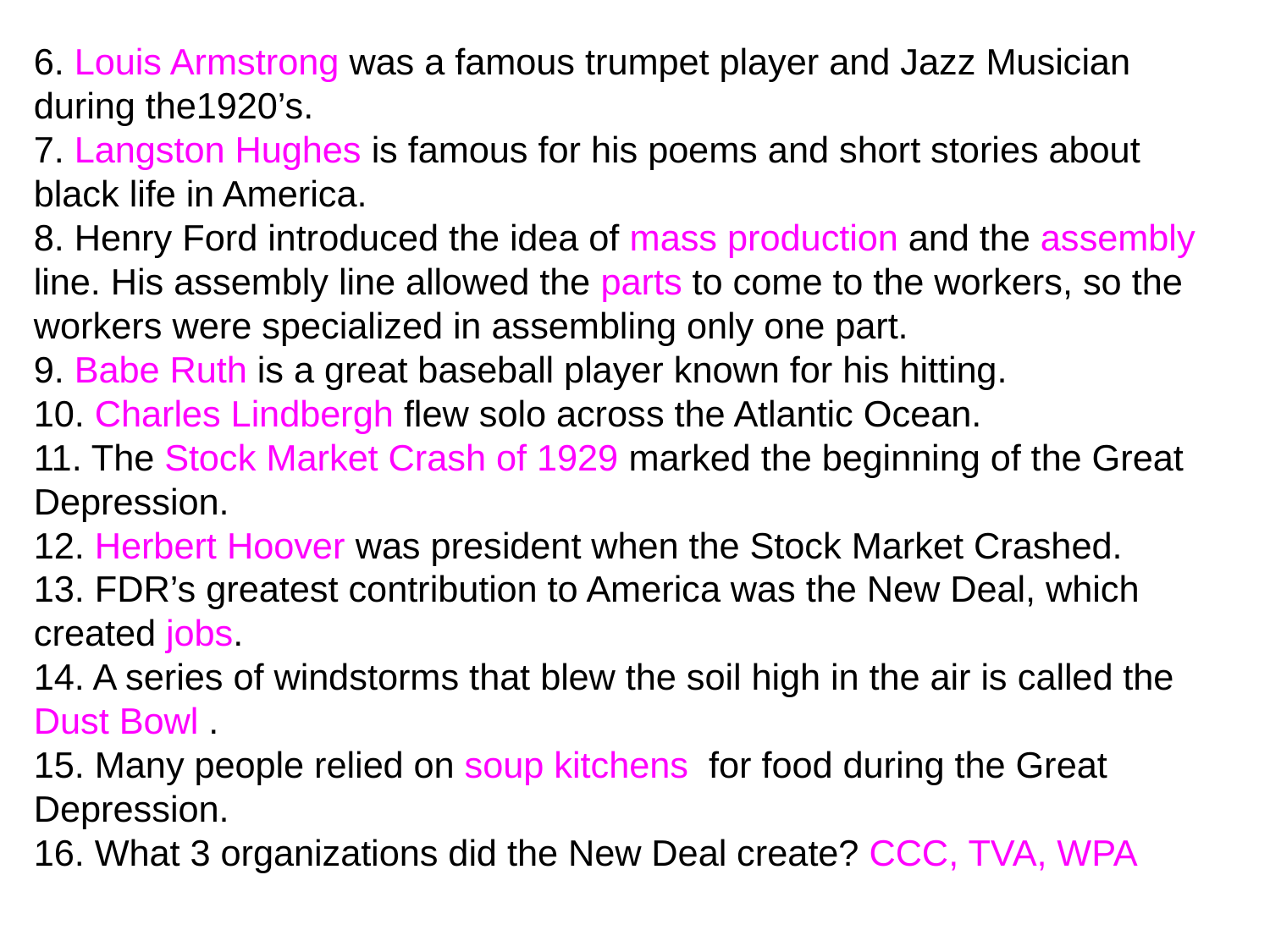

6. Louis Armstrong was a famous trumpet player and Jazz Musician during the1920’s.
7. Langston Hughes is famous for his poems and short stories about black life in America.
8. Henry Ford introduced the idea of mass production and the assembly  line. His assembly line allowed the parts to come to the workers, so the workers were specialized in assembling only one part.
9. Babe Ruth is a great baseball player known for his hitting.
10. Charles Lindbergh flew solo across the Atlantic Ocean.
11. The Stock Market Crash of 1929 marked the beginning of the Great Depression.
12. Herbert Hoover was president when the Stock Market Crashed.
13. FDR’s greatest contribution to America was the New Deal, which created jobs.
14. A series of windstorms that blew the soil high in the air is called the Dust Bowl .
15. Many people relied on soup kitchens  for food during the Great Depression.
16. What 3 organizations did the New Deal create? CCC, TVA, WPA